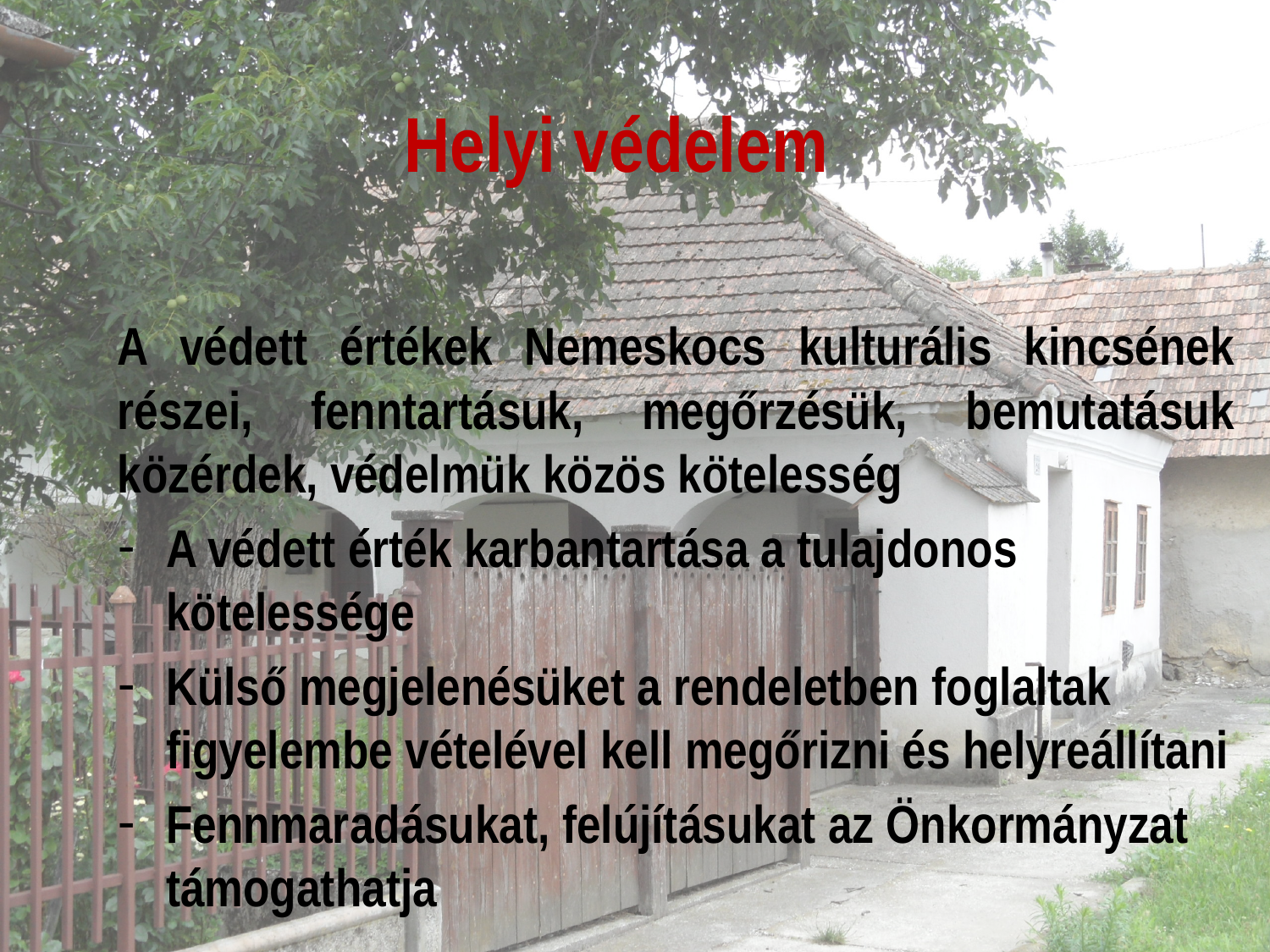

# Helyi védelem
A védett értékek Nemeskocs kulturális kincsének részei, fenntartásuk, megőrzésük, bemutatásuk közérdek, védelmük közös kötelesség
A védett érték karbantartása a tulajdonos kötelessége
Külső megjelenésüket a rendeletben foglaltak figyelembe vételével kell megőrizni és helyreállítani
Fennmaradásukat, felújításukat az Önkormányzat támogathatja